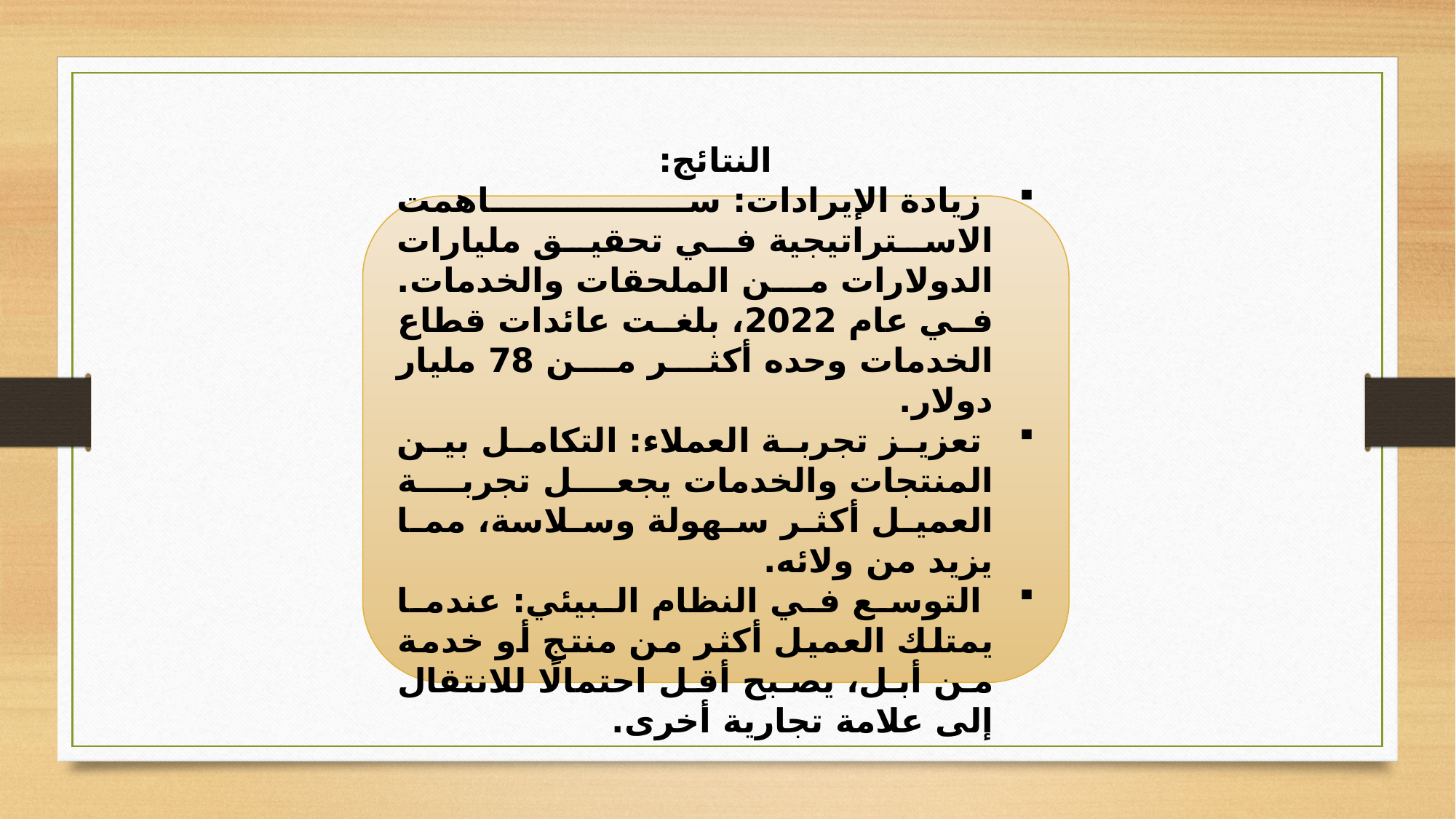

النتائج:
 زيادة الإيرادات: ساهمت الاستراتيجية في تحقيق مليارات الدولارات من الملحقات والخدمات. في عام 2022، بلغت عائدات قطاع الخدمات وحده أكثر من 78 مليار دولار.
 تعزيز تجربة العملاء: التكامل بين المنتجات والخدمات يجعل تجربة العميل أكثر سهولة وسلاسة، مما يزيد من ولائه.
 التوسع في النظام البيئي: عندما يمتلك العميل أكثر من منتج أو خدمة من أبل، يصبح أقل احتمالًا للانتقال إلى علامة تجارية أخرى.